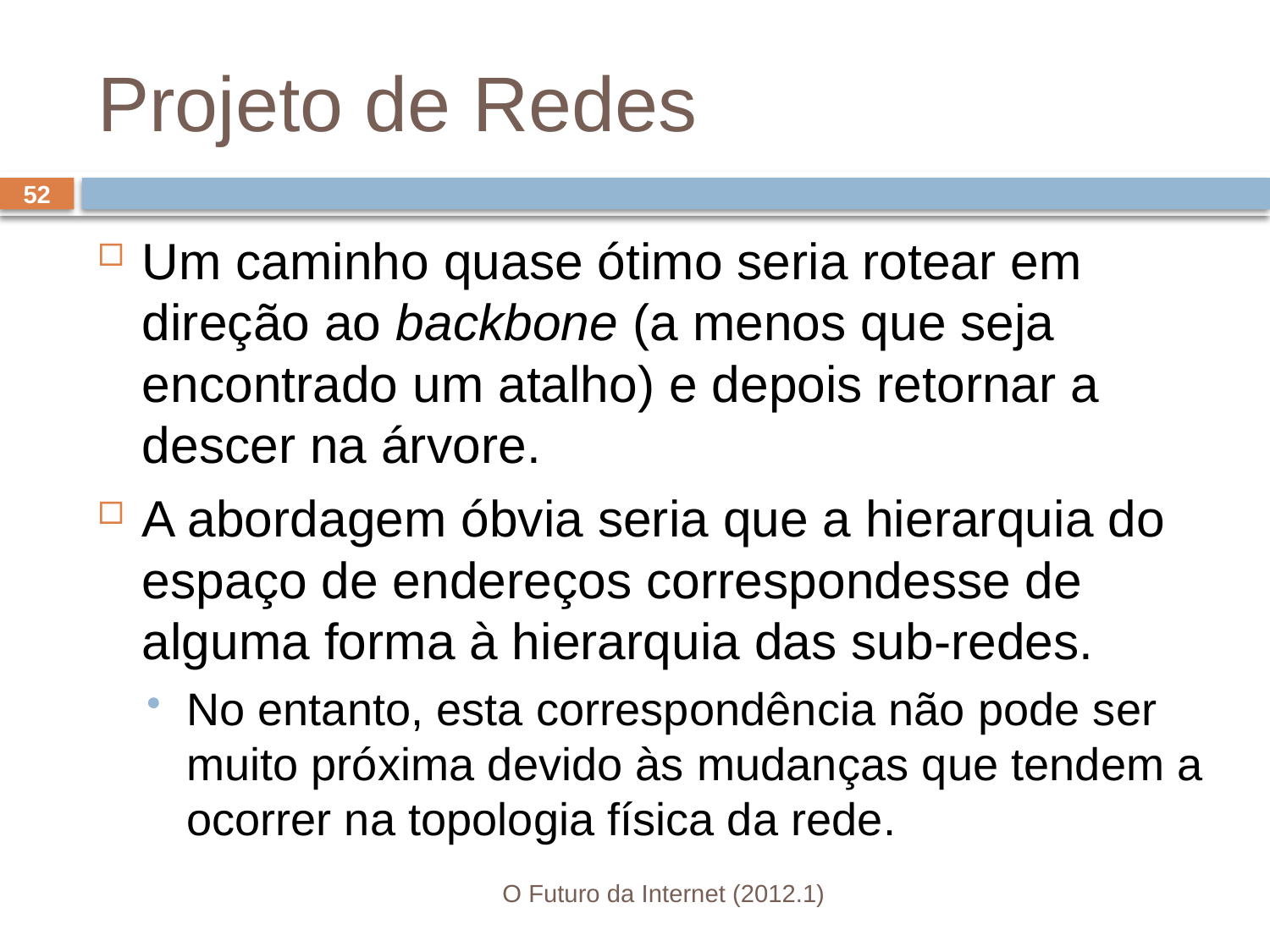

# Projeto de Redes
52
Um caminho quase ótimo seria rotear em direção ao backbone (a menos que seja encontrado um atalho) e depois retornar a descer na árvore.
A abordagem óbvia seria que a hierarquia do espaço de endereços correspondesse de alguma forma à hierarquia das sub-redes.
No entanto, esta correspondência não pode ser muito próxima devido às mudanças que tendem a ocorrer na topologia física da rede.
O Futuro da Internet (2012.1)